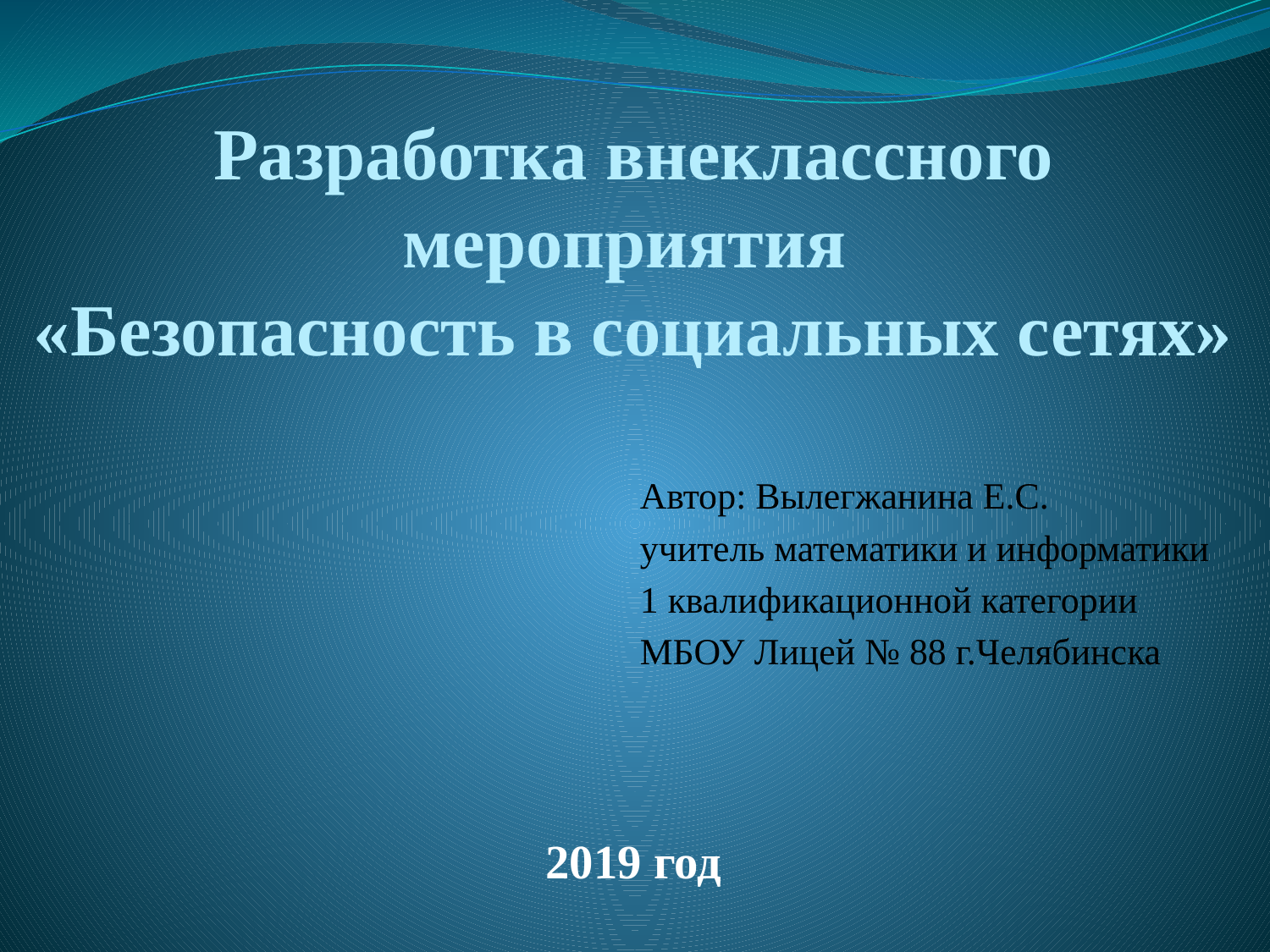

# Разработка внеклассного мероприятия «Безопасность в социальных сетях» 2019 год
Автор: Вылегжанина Е.С.
учитель математики и информатики
1 квалификационной категории
МБОУ Лицей № 88 г.Челябинска